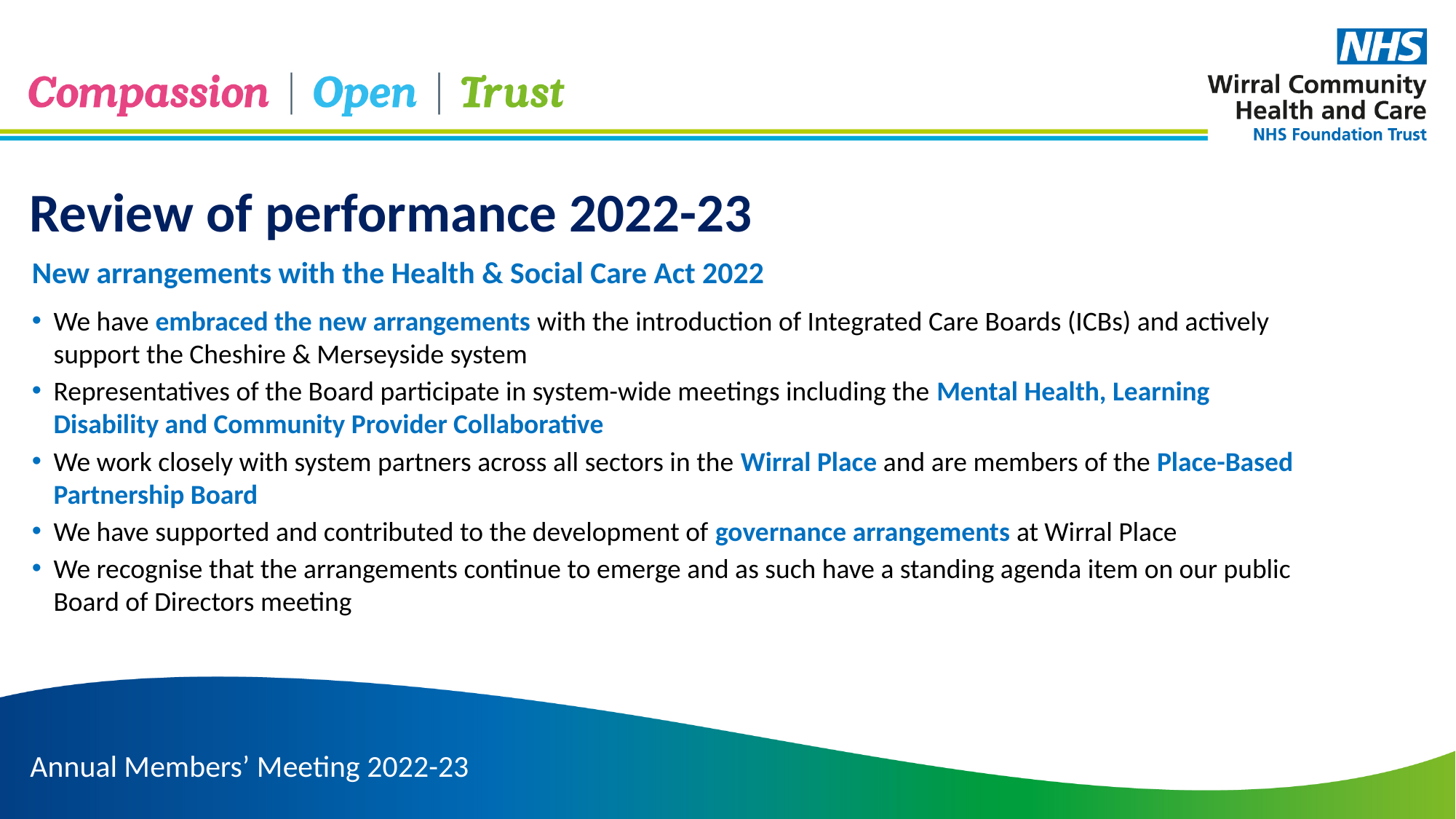

Review of performance 2022-23
New arrangements with the Health & Social Care Act 2022
We have embraced the new arrangements with the introduction of Integrated Care Boards (ICBs) and actively support the Cheshire & Merseyside system
Representatives of the Board participate in system-wide meetings including the Mental Health, Learning Disability and Community Provider Collaborative
We work closely with system partners across all sectors in the Wirral Place and are members of the Place-Based Partnership Board
We have supported and contributed to the development of governance arrangements at Wirral Place
We recognise that the arrangements continue to emerge and as such have a standing agenda item on our public Board of Directors meeting

Annual Members’ Meeting 2022-23